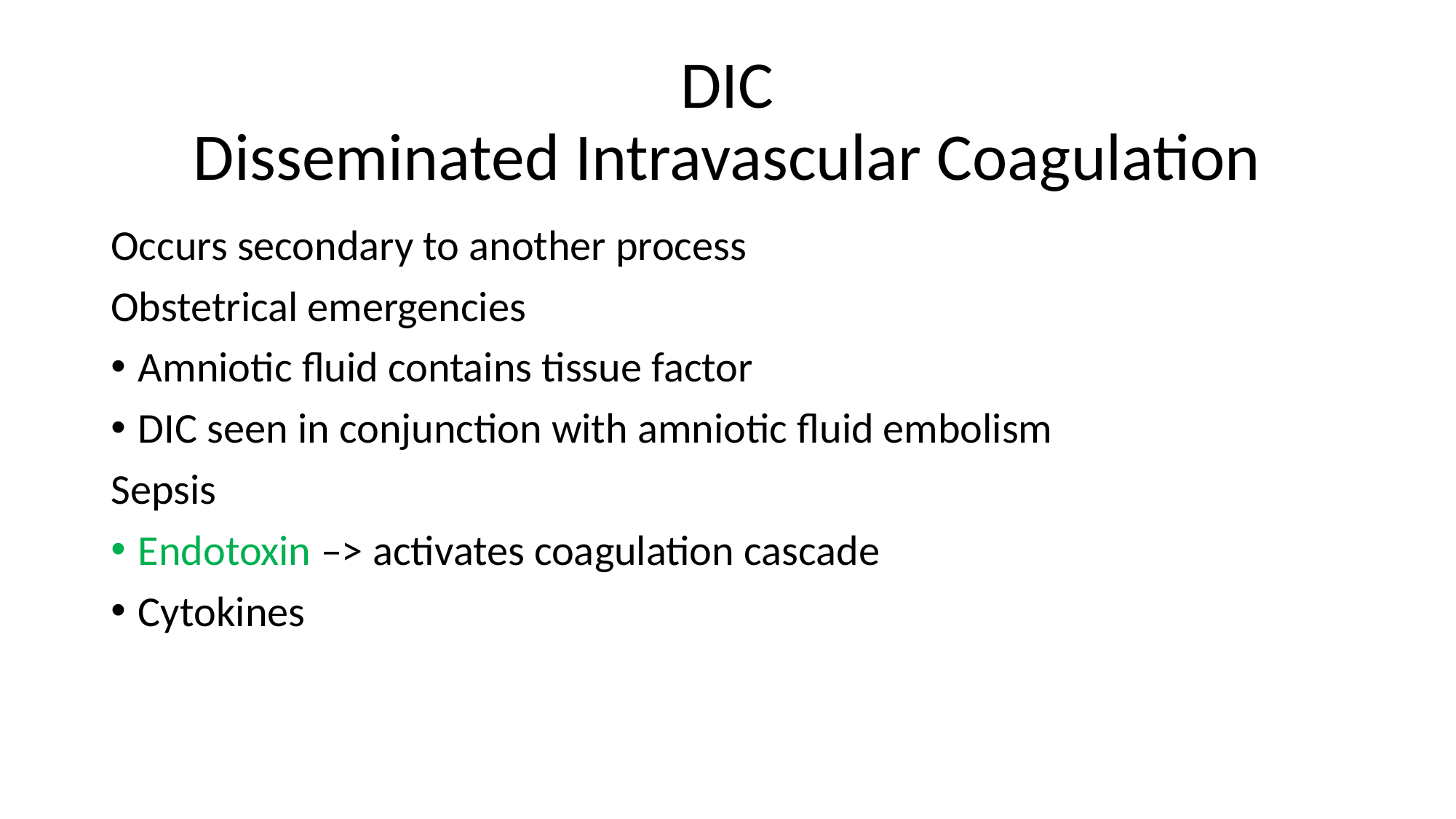

# DIC Disseminated Intravascular Coagulation
Occurs secondary to another process
Obstetrical emergencies
Amniotic fluid contains tissue factor
DIC seen in conjunction with amniotic fluid embolism
Sepsis
Endotoxin –> activates coagulation cascade
Cytokines